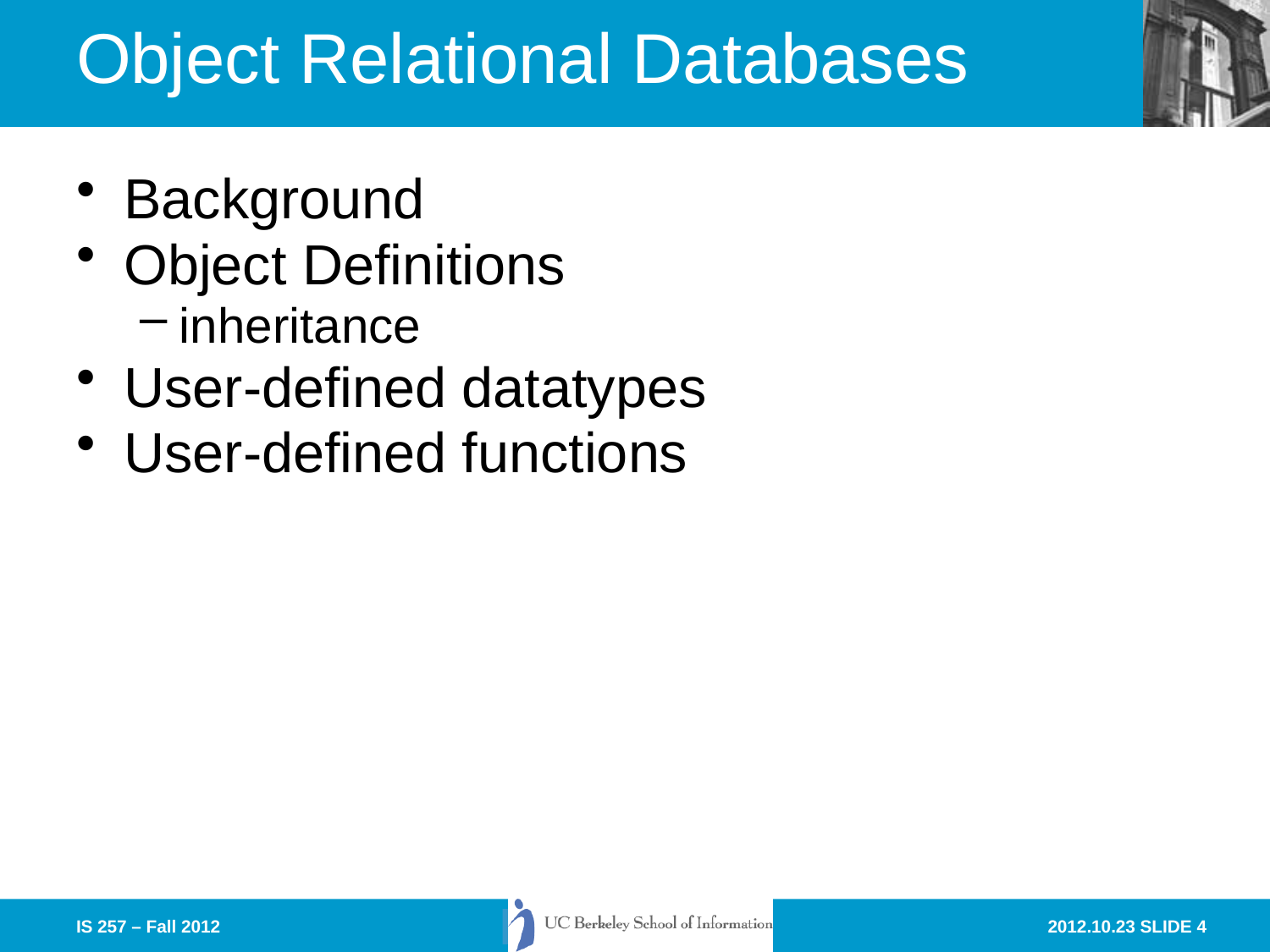

# Object Relational Databases
Background
Object Definitions
inheritance
User-defined datatypes
User-defined functions

IS 257 – Fall 2012